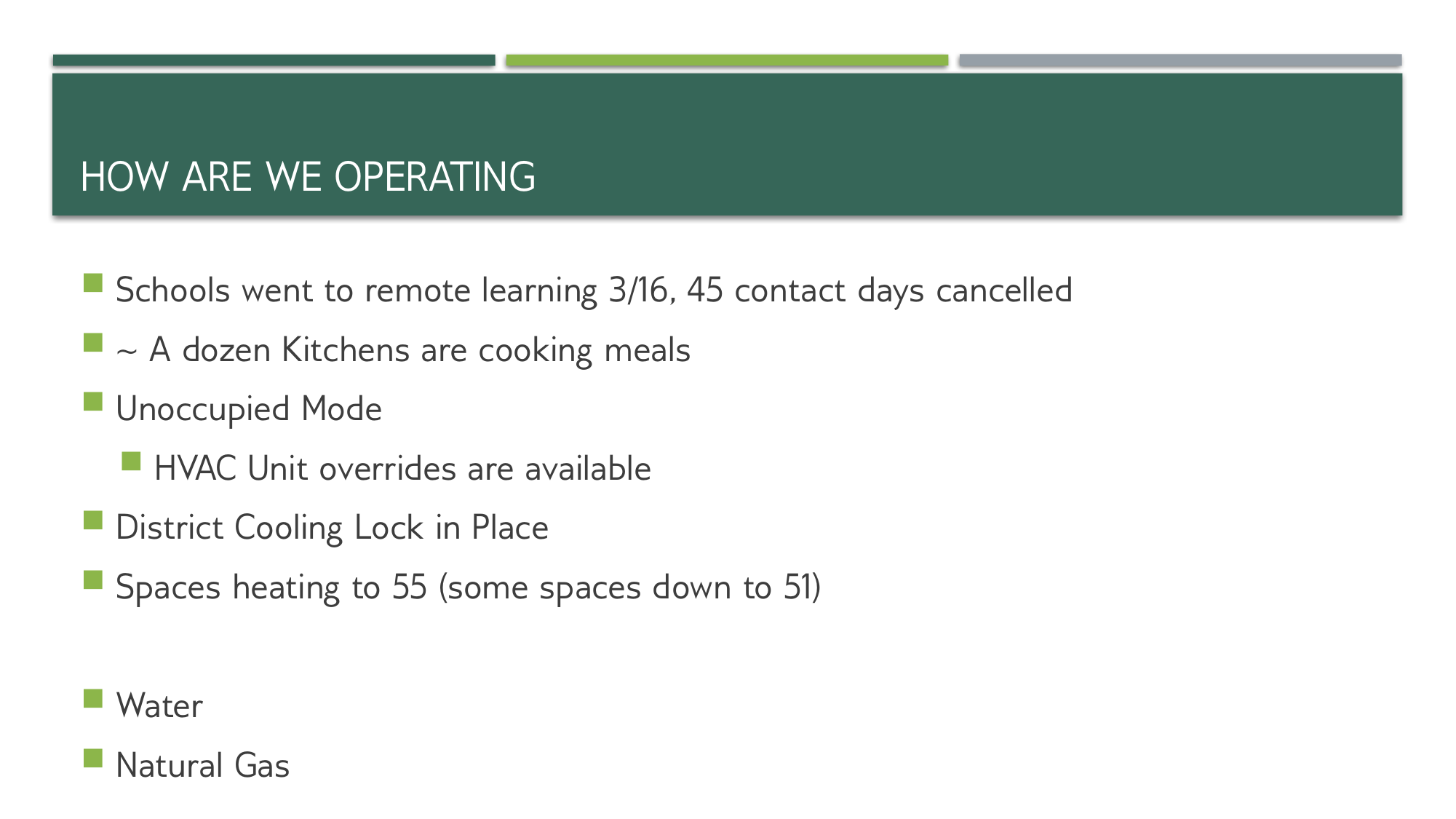

# HOw are we Operating
Schools went to remote learning 3/16, 45 contact days cancelled
~ A dozen Kitchens are cooking meals
Unoccupied Mode
HVAC Unit overrides are available
District Cooling Lock in Place
Spaces heating to 55 (some spaces down to 51)

Water
Natural Gas